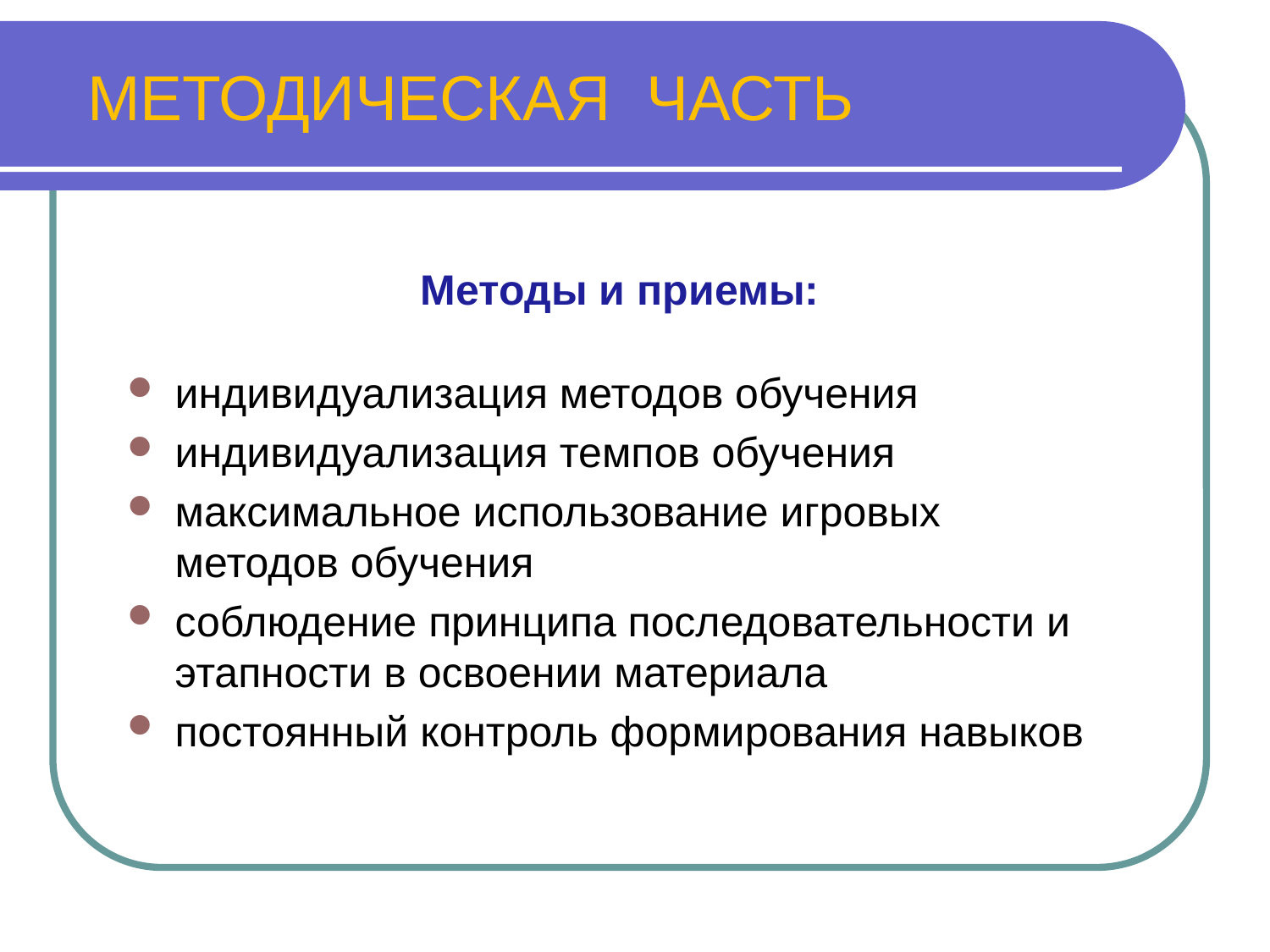

# МЕТОДИЧЕСКАЯ  ЧАСТЬ
Методы и приемы:

индивидуализация методов обучения
индивидуализация темпов обучения
максимальное использование игровых методов обучения
соблюдение принципа последовательности и этапности в освоении материала
постоянный контроль формирования навыков